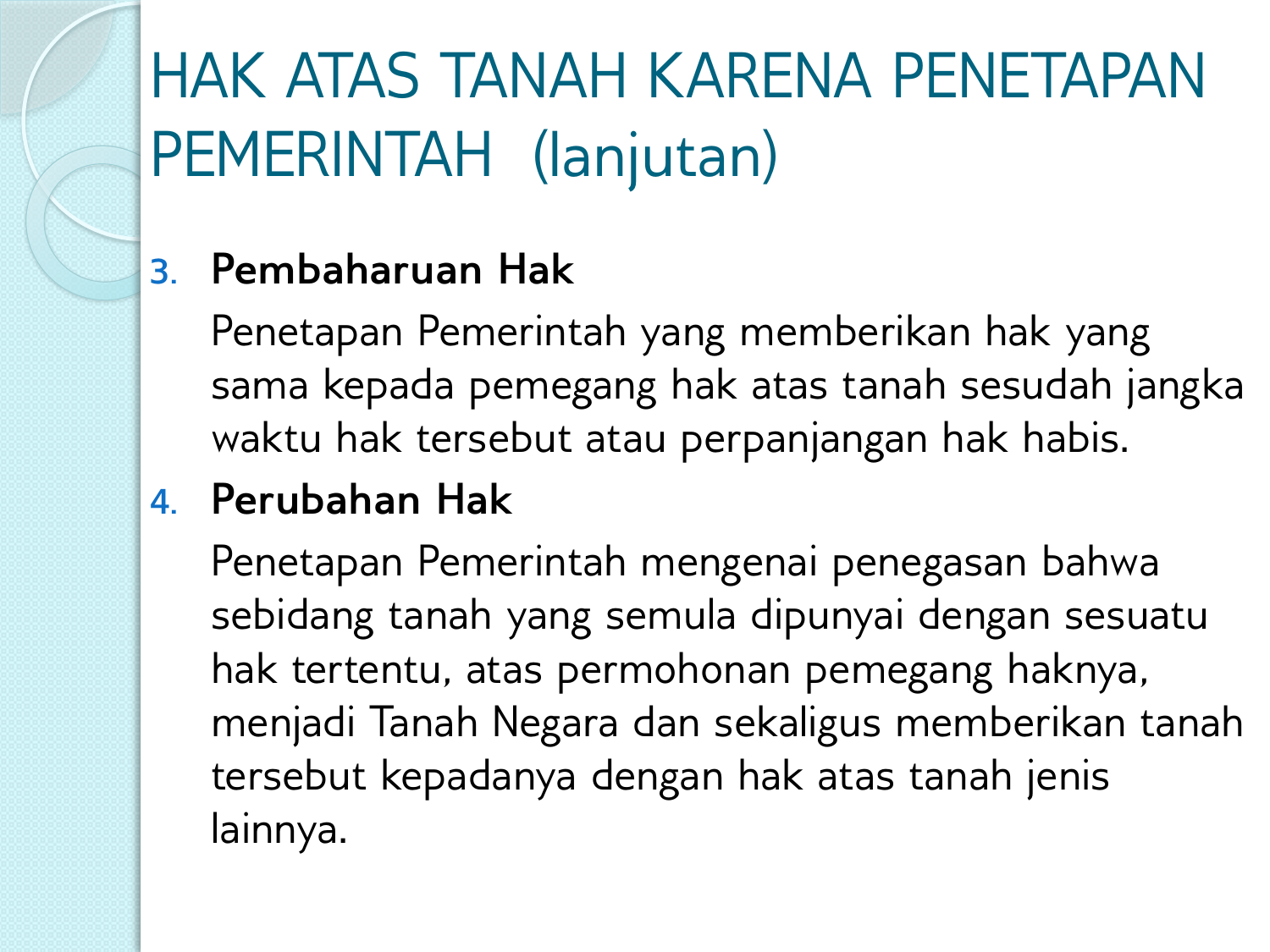

# HAK ATAS TANAH KARENA PENETAPAN PEMERINTAH  (lanjutan)
Pembaharuan Hak
	Penetapan Pemerintah yang memberikan hak yang sama kepada pemegang hak atas tanah sesudah jangka waktu hak tersebut atau perpanjangan hak habis.
Perubahan Hak
	Penetapan Pemerintah mengenai penegasan bahwa sebidang tanah yang semula dipunyai dengan sesuatu hak tertentu, atas permohonan pemegang haknya, menjadi Tanah Negara dan sekaligus memberikan tanah tersebut kepadanya dengan hak atas tanah jenis lainnya.